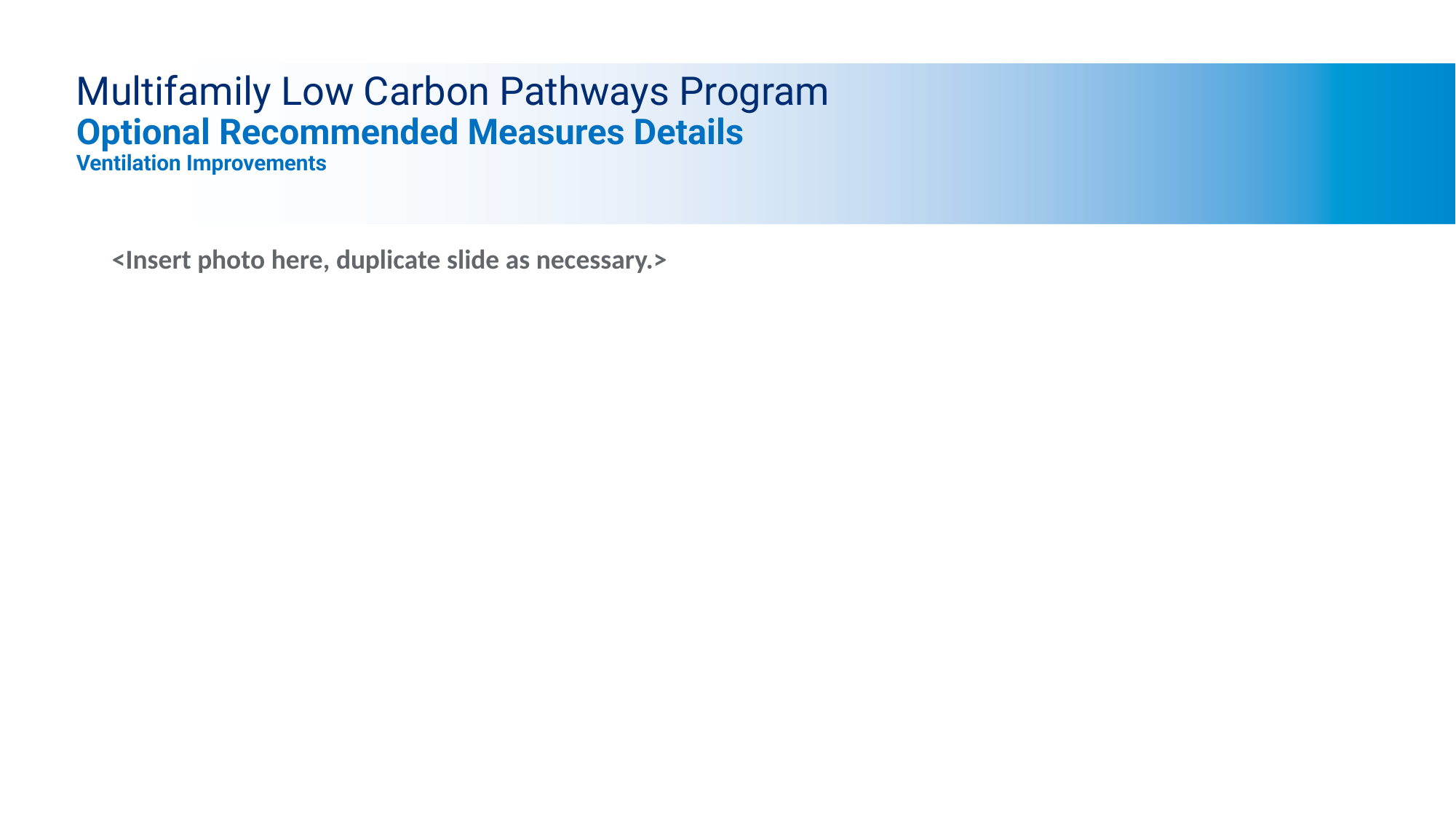

# Multifamily Low Carbon Pathways Program Optional Recommended Measures Details Ventilation Improvements
<Insert photo here, duplicate slide as necessary.>

Playbooks